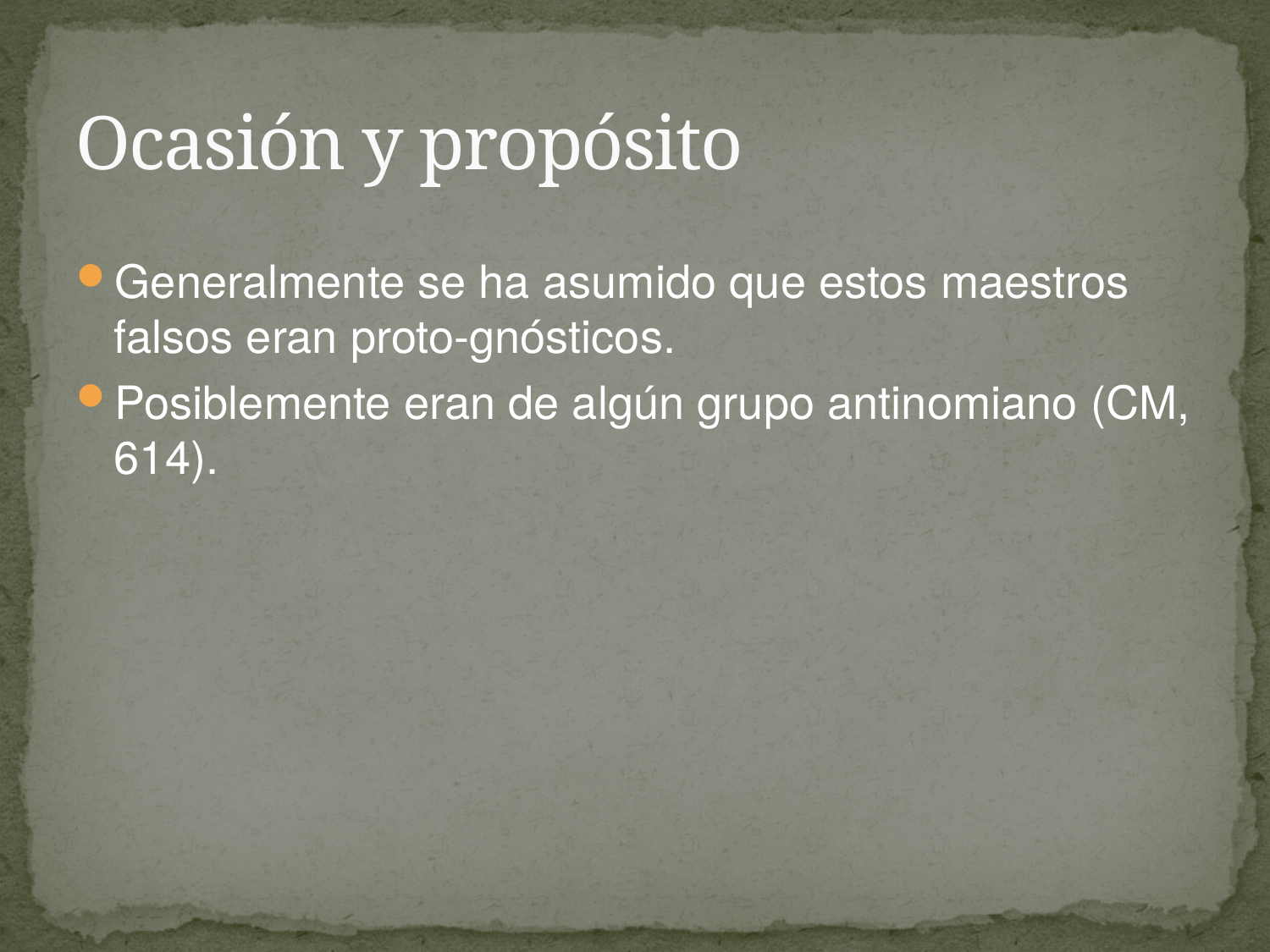

# Ocasión y propósito
Generalmente se ha asumido que estos maestros falsos eran proto-gnósticos.
Posiblemente eran de algún grupo antinomiano (CM, 614).